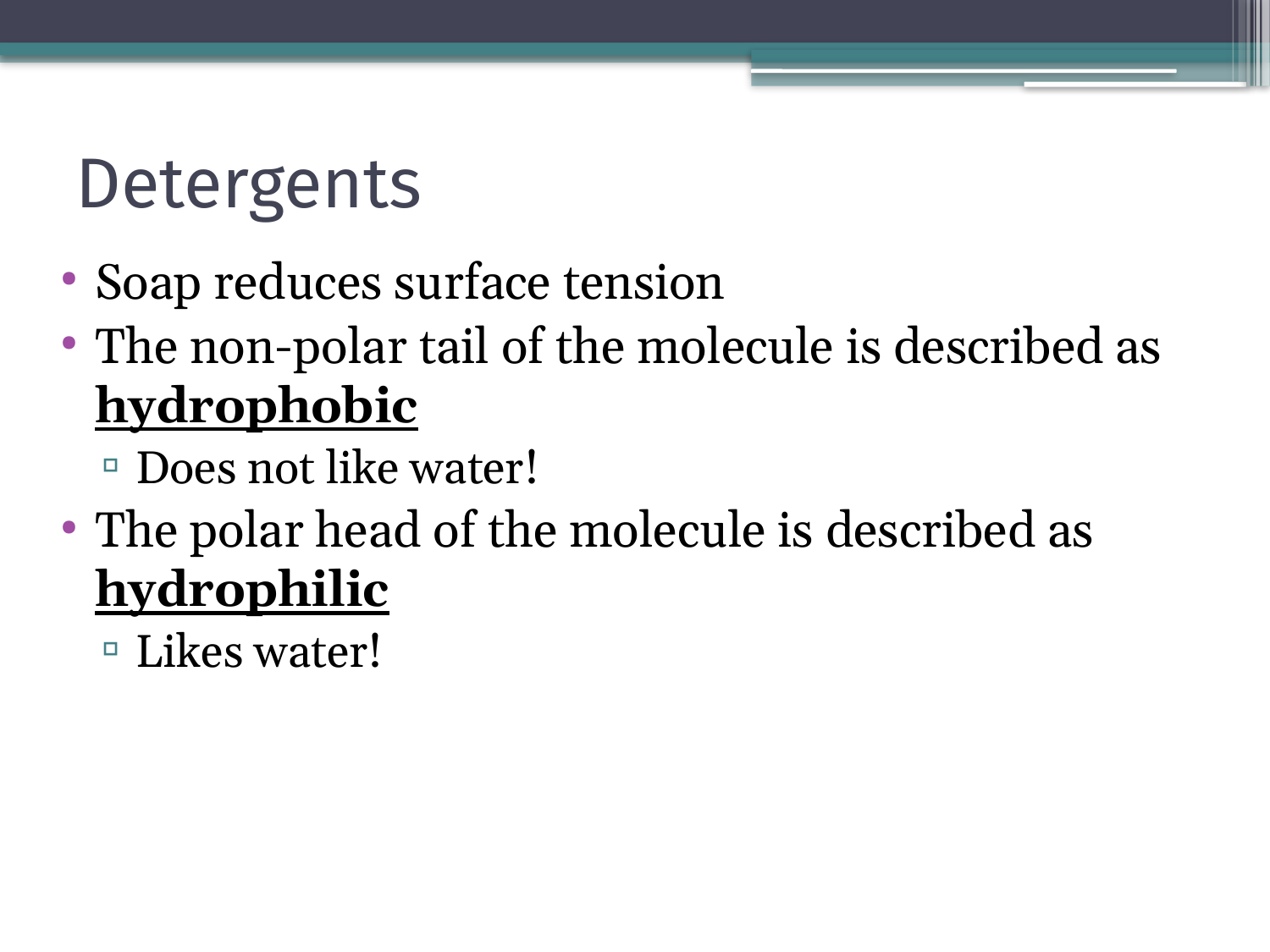

# Detergents
Soap reduces surface tension
The non-polar tail of the molecule is described as hydrophobic
Does not like water!
The polar head of the molecule is described as hydrophilic
Likes water!